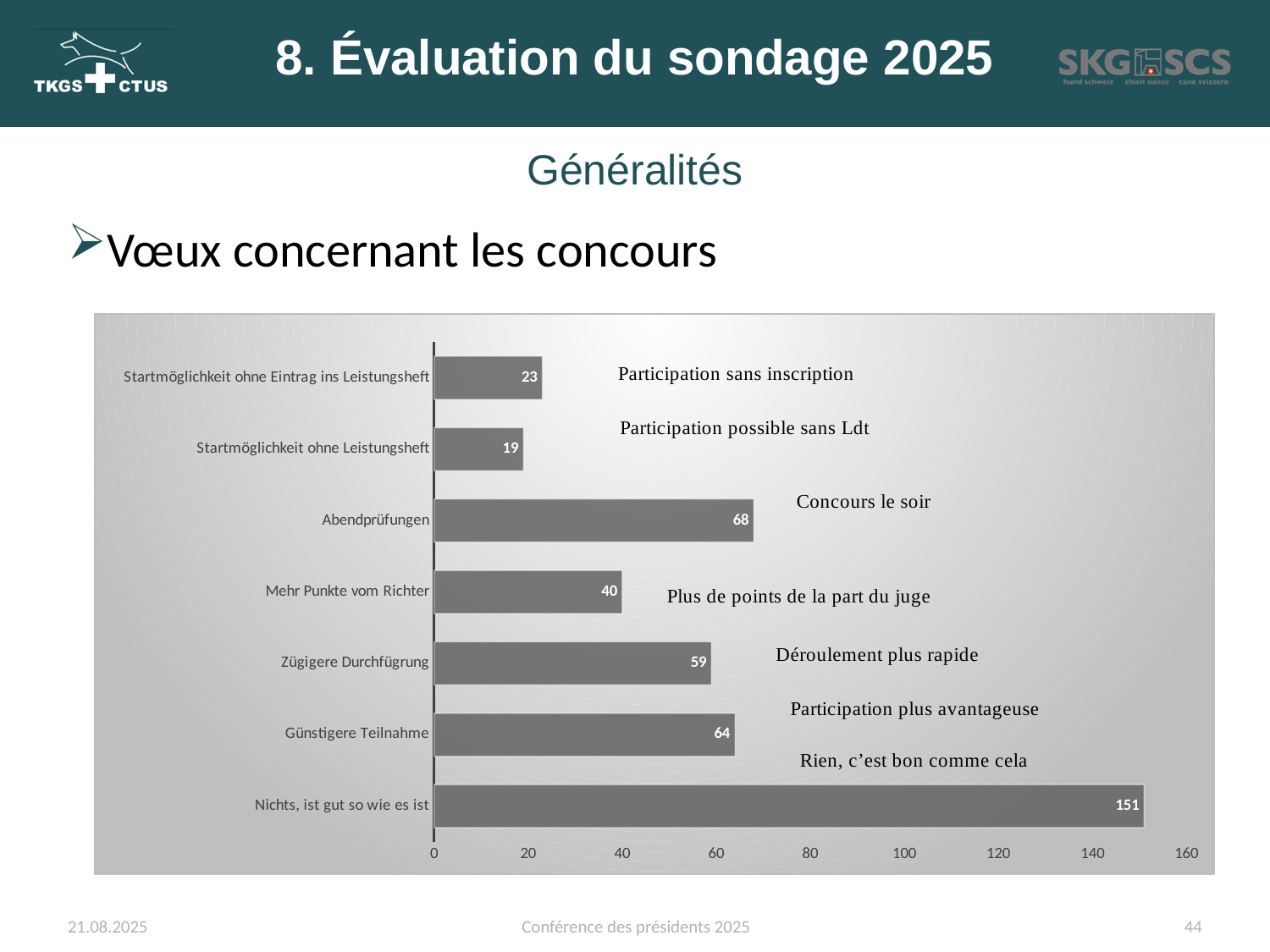

# 8. Évaluation du sondage 2025
Généralités
Vœux concernant les concours

### Chart

| Category | Datenreihe 1 |
|---|---|
| Nichts, ist gut so wie es ist | 151.0 |
| Günstigere Teilnahme | 64.0 |
| Zügigere Durchfügrung | 59.0 |
| Mehr Punkte vom Richter | 40.0 |
| Abendprüfungen | 68.0 |
| Startmöglichkeit ohne Leistungsheft | 19.0 |
| Startmöglichkeit ohne Eintrag ins Leistungsheft | 23.0 |
21.08.2025
Conférence des présidents 2025
44